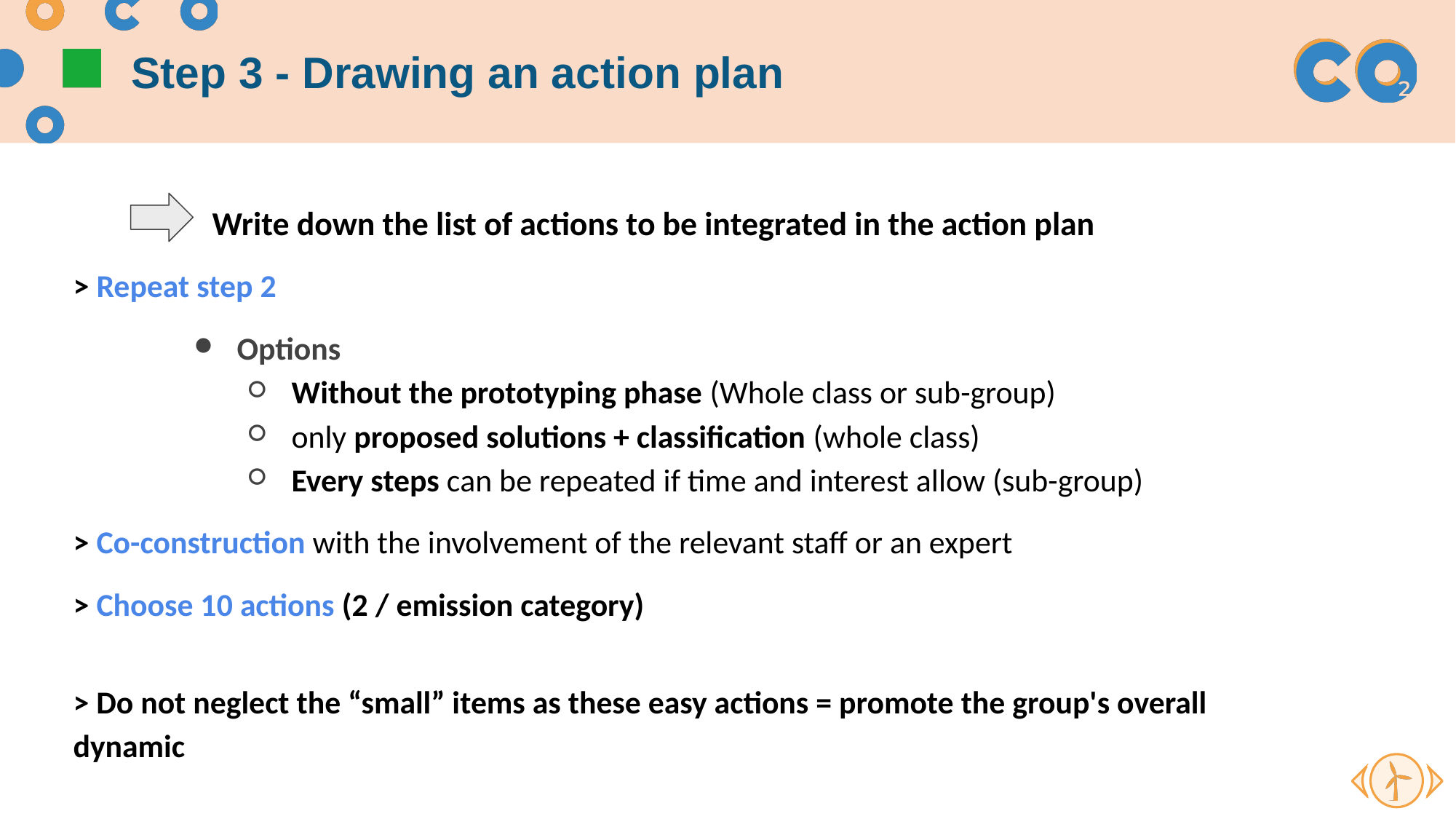

# Step 3 - Drawing an action plan

    Write down the list of actions to be integrated in the action plan
> Repeat step 2
Options
Without the prototyping phase (Whole class or sub-group)
only proposed solutions + classification (whole class)
Every steps can be repeated if time and interest allow (sub-group)
> Co-construction with the involvement of the relevant staff or an expert
> Choose 10 actions (2 / emission category)
> Do not neglect the “small” items as these easy actions = promote the group's overall dynamic